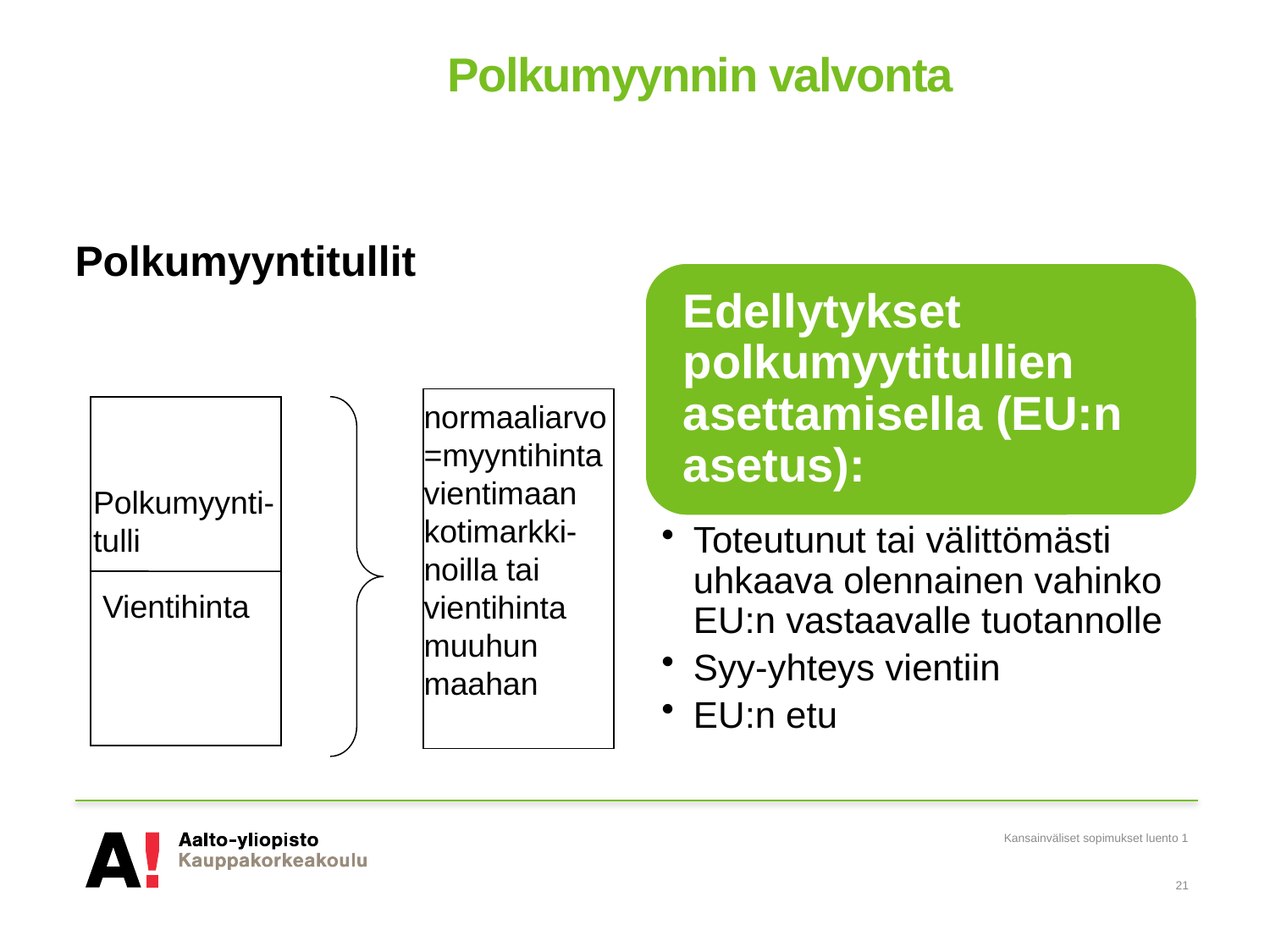

# Polkumyynnin valvonta
Polkumyyntitullit
Edellytykset polkumyytitullien asettamisella (EU:n asetus):
Toteutunut tai välittömästi uhkaava olennainen vahinko EU:n vastaavalle tuotannolle
Syy-yhteys vientiin
EU:n etu

normaaliarvo
=myyntihinta
vientimaan
kotimarkki-
noilla tai
vientihinta
muuhun
maahan

Polkumyynti-
tulli

Vientihinta
Kansainväliset sopimukset luento 1
21